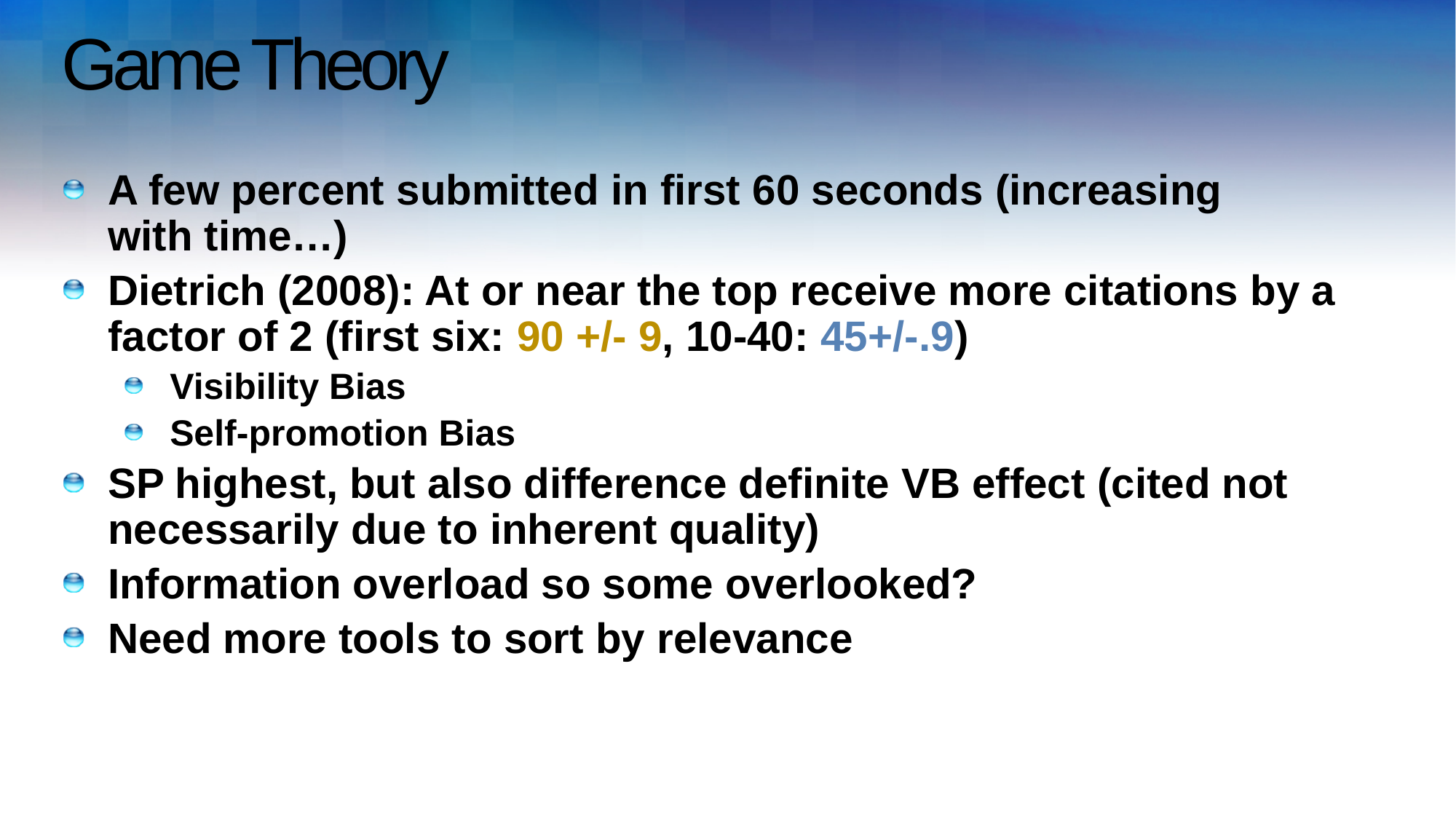

# Game Theory
A few percent submitted in first 60 seconds (increasing
with time…)
Dietrich (2008): At or near the top receive more citations by a factor of 2 (first six: 90 +/- 9, 10-40: 45+/-.9)
Visibility Bias
Self-promotion Bias
SP highest, but also difference definite VB effect (cited not necessarily due to inherent quality)
Information overload so some overlooked?
Need more tools to sort by relevance